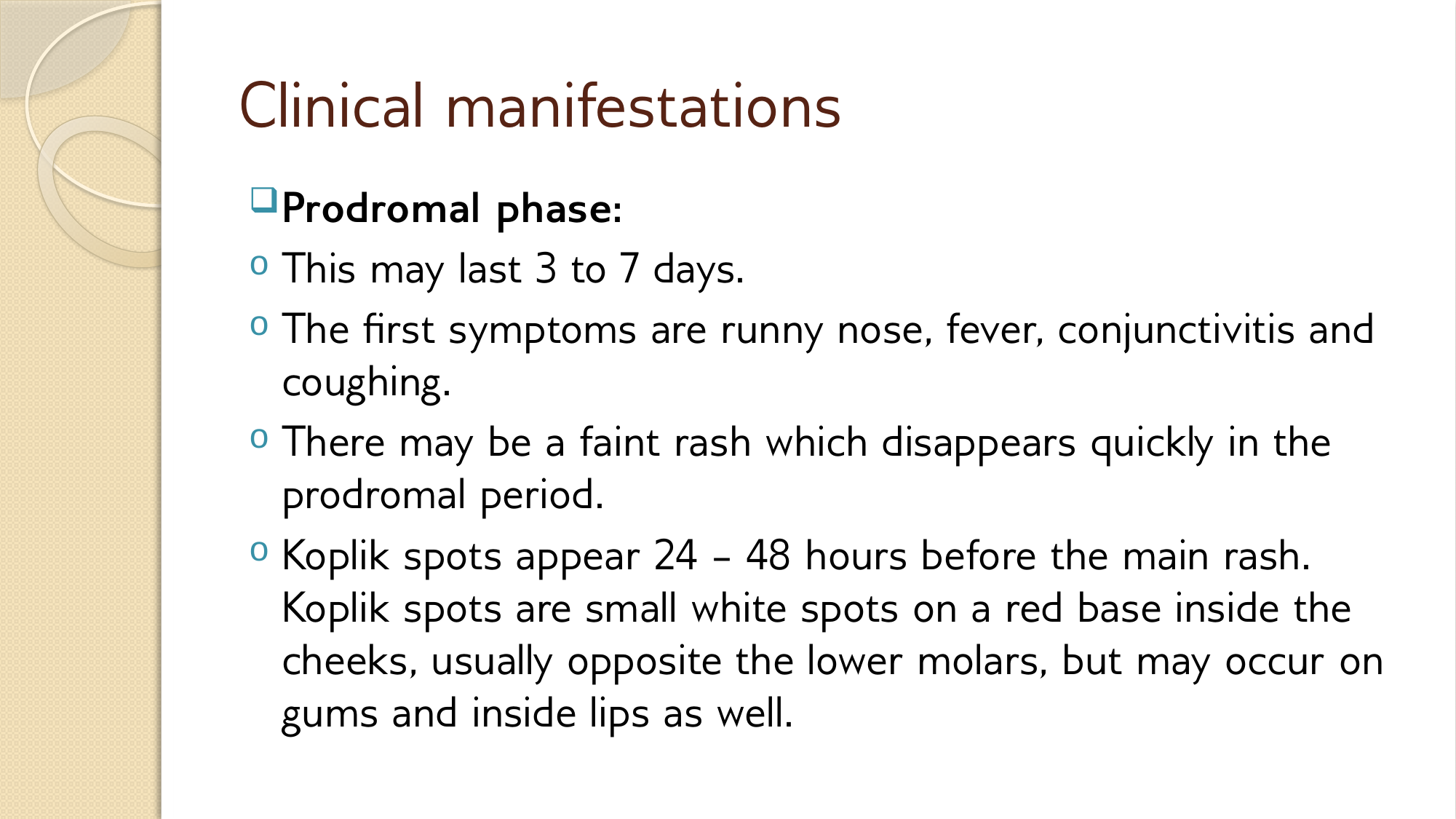

# Clinical manifestations
Prodromal phase:
This may last 3 to 7 days.
The first symptoms are runny nose, fever, conjunctivitis and coughing.
There may be a faint rash which disappears quickly in the prodromal period.
Koplik spots appear 24 – 48 hours before the main rash. Koplik spots are small white spots on a red base inside the cheeks, usually opposite the lower molars, but may occur on gums and inside lips as well.